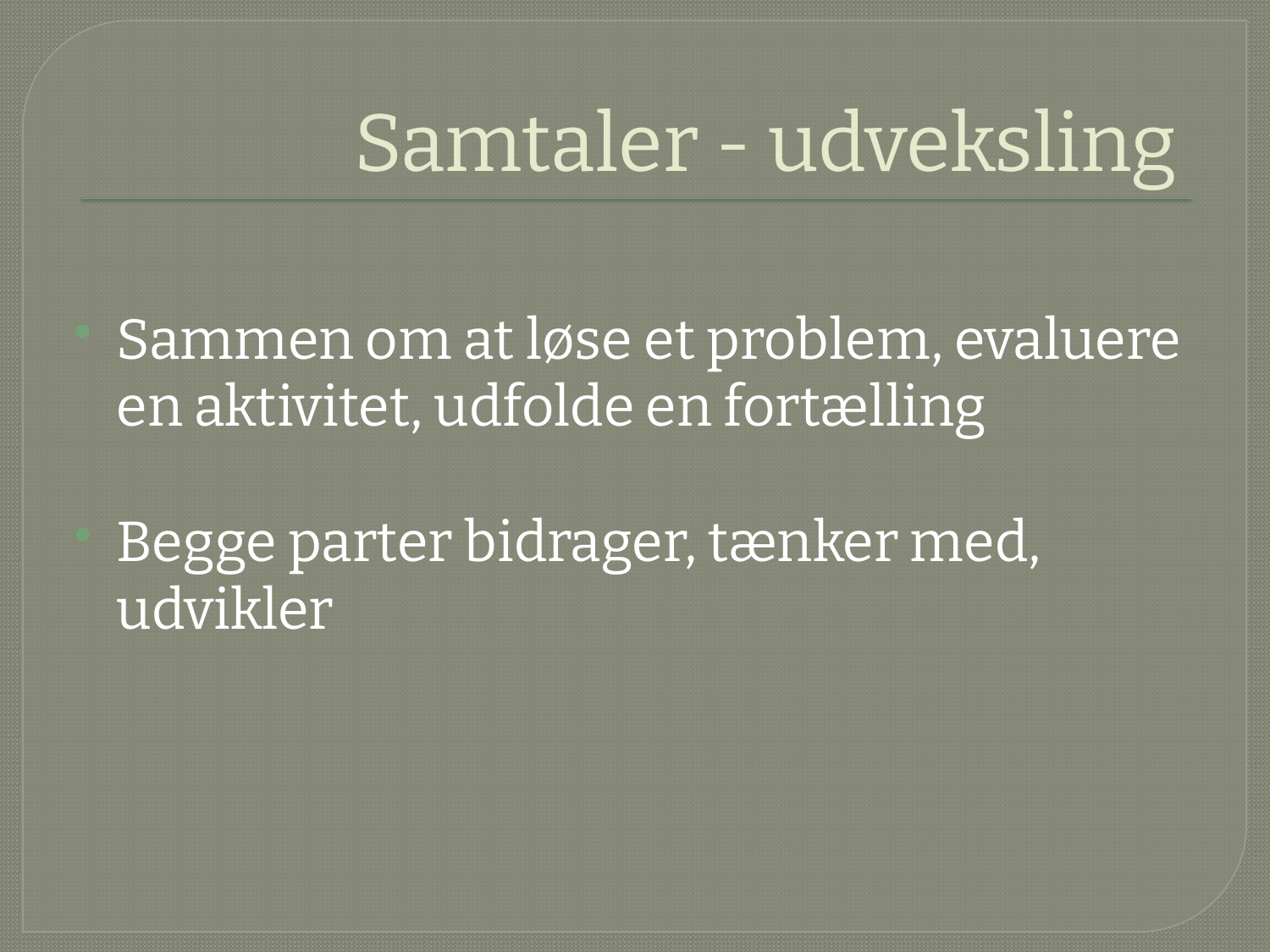

# Samtaler - udveksling

Sammen om at løse et problem, evaluere en aktivitet, udfolde en fortælling

Begge parter bidrager, tænker med, udvikler